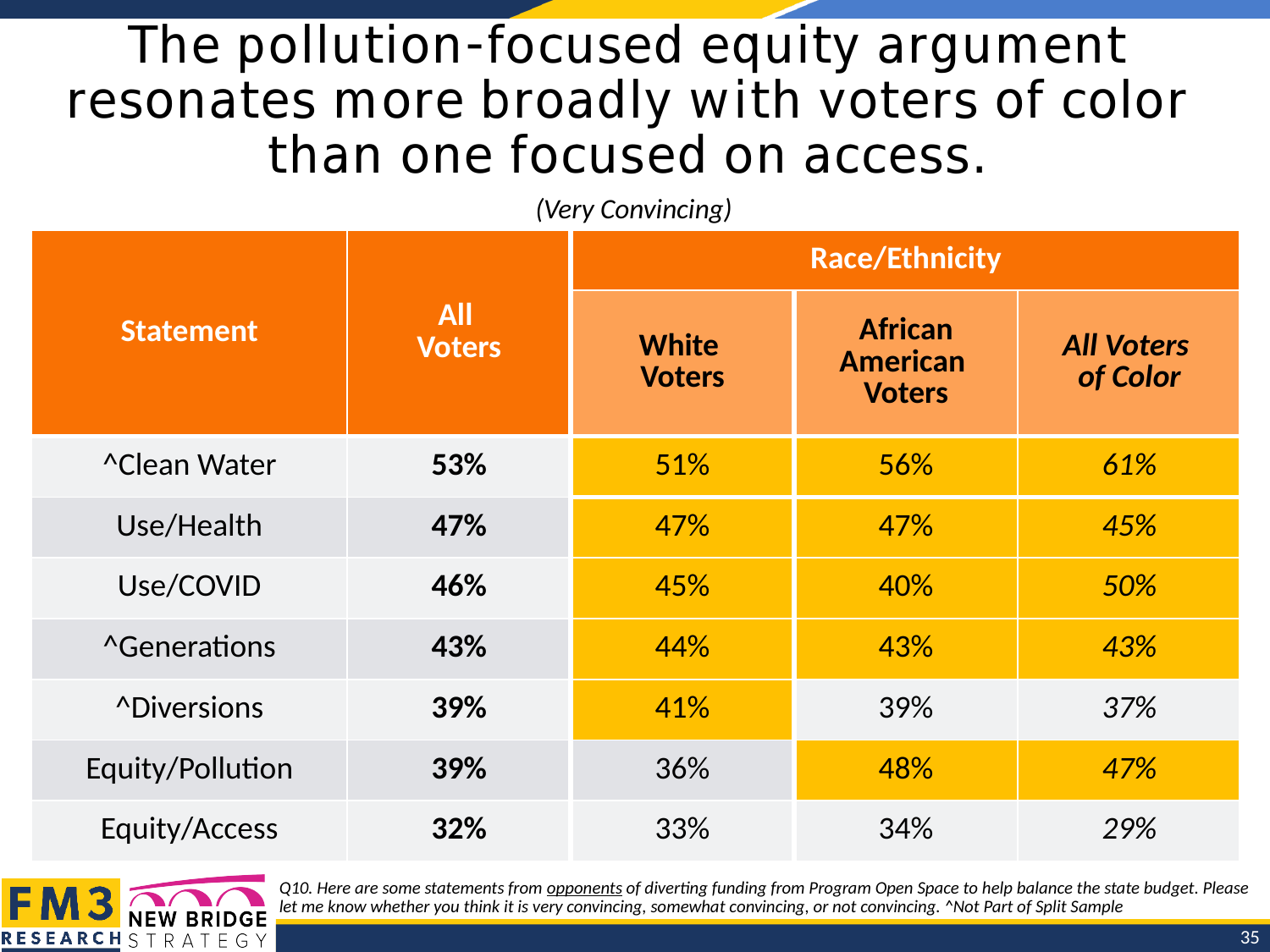

# The pollution-focused equity argument resonates more broadly with voters of color than one focused on access.
(Very Convincing)
| Statement | All Voters | Race/Ethnicity |  |  |
| --- | --- | --- | --- | --- |
|  |  | White Voters | African American Voters | All Voters of Color |
| ^Clean Water | 53% | 51% | 56% | 61% |
| Use/Health | 47% | 47% | 47% | 45% |
| Use/COVID | 46% | 45% | 40% | 50% |
| ^Generations | 43% | 44% | 43% | 43% |
| ^Diversions | 39% | 41% | 39% | 37% |
| Equity/Pollution | 39% | 36% | 48% | 47% |
| Equity/Access | 32% | 33% | 34% | 29% |
Q10. Here are some statements from opponents of diverting funding from Program Open Space to help balance the state budget. Please let me know whether you think it is very convincing, somewhat convincing, or not convincing. ^Not Part of Split Sample